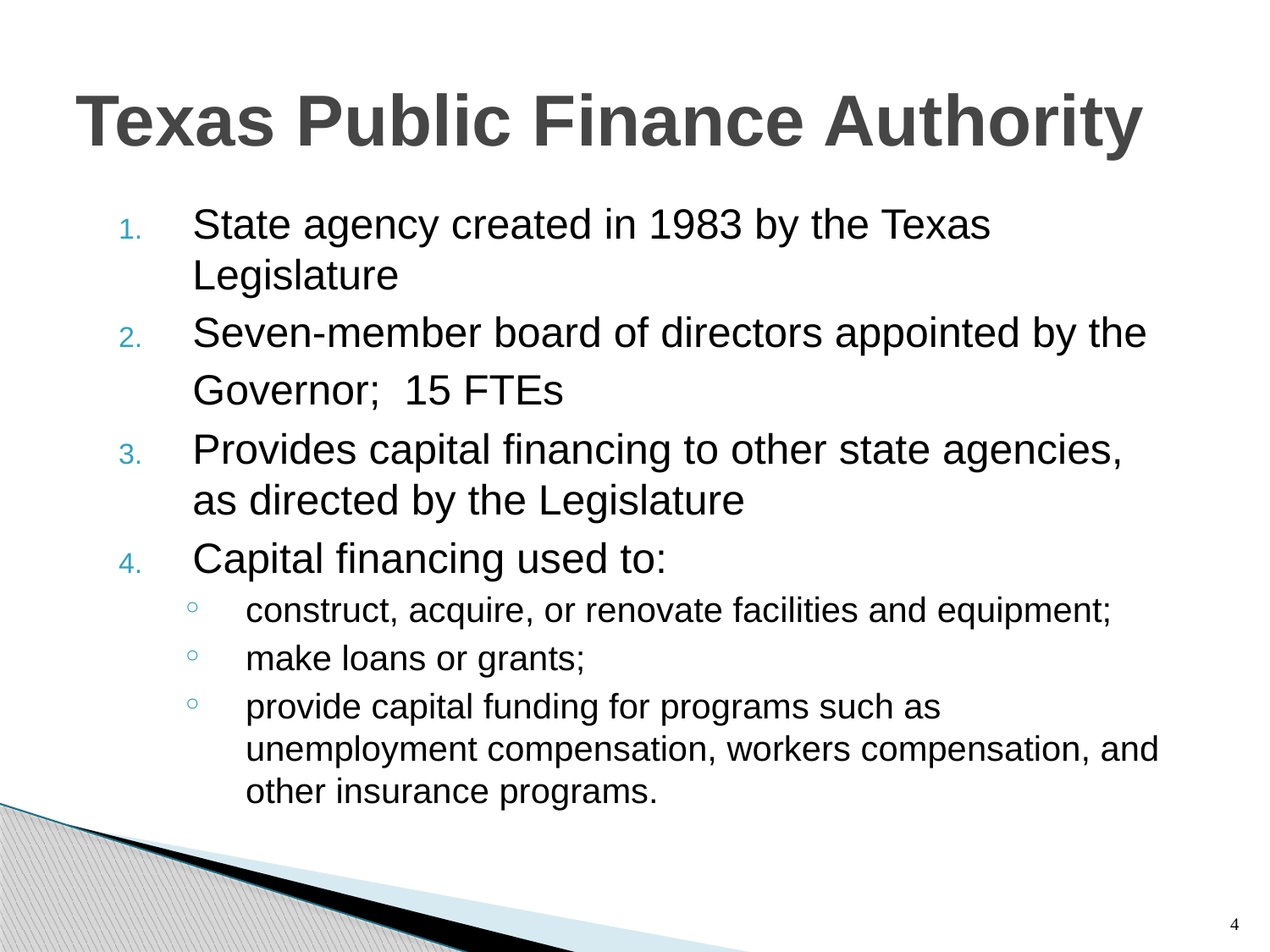

# Texas Public Finance Authority
State agency created in 1983 by the Texas Legislature
Seven-member board of directors appointed by the Governor;  15 FTEs
Provides capital financing to other state agencies, as directed by the Legislature
Capital financing used to:
construct, acquire, or renovate facilities and equipment;
make loans or grants;
provide capital funding for programs such as unemployment compensation, workers compensation, and other insurance programs.
4